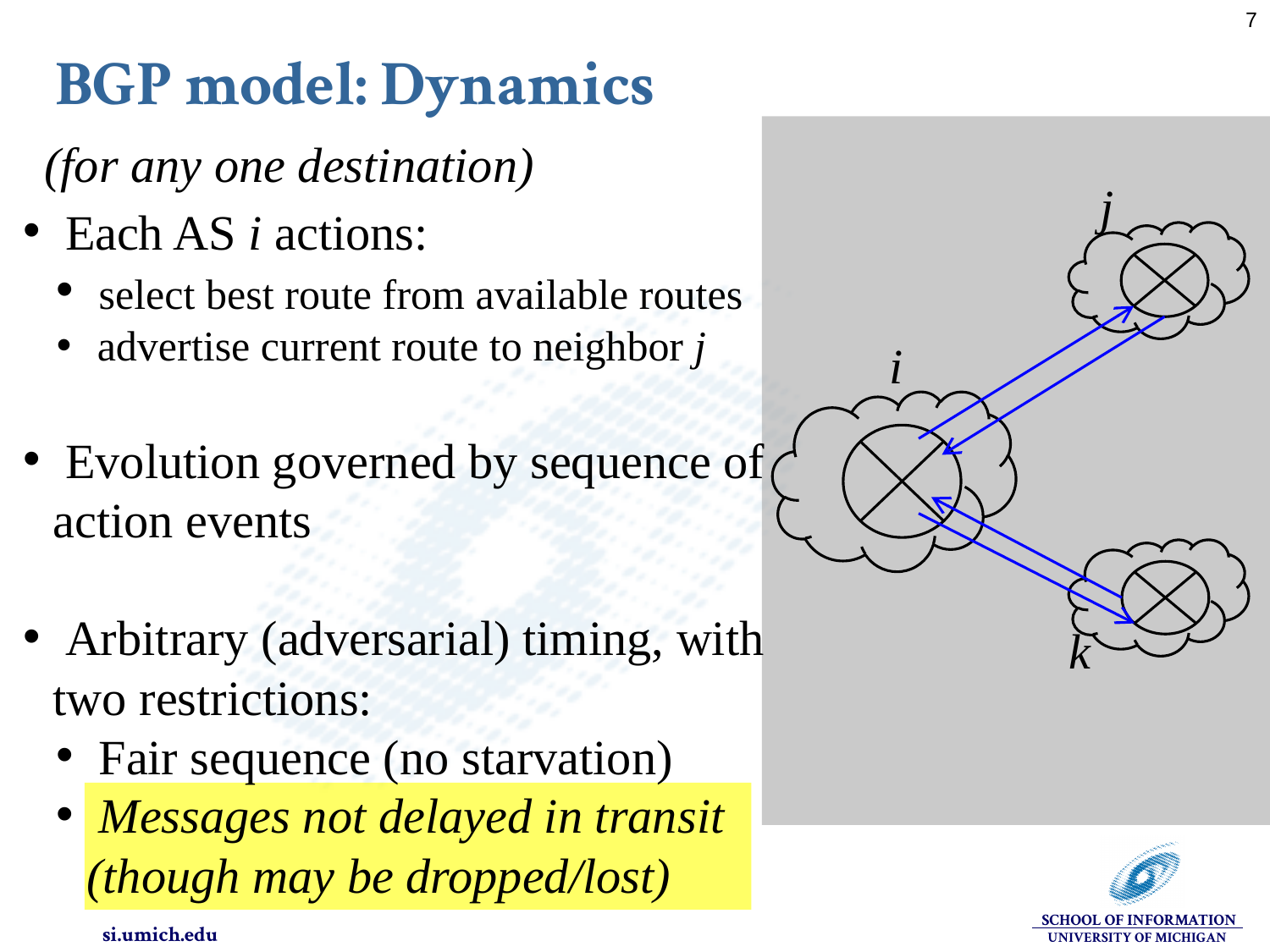

# BGP model: Dynamics
7

(for any one destination)
j
 Each AS i actions:
 select best route from available routes
 advertise current route to neighbor j

 Evolution governed by sequence of action events

 Arbitrary (adversarial) timing, with two restrictions:
 Fair sequence (no starvation)
 Messages not delayed in transit (though may be dropped/lost)

i

k